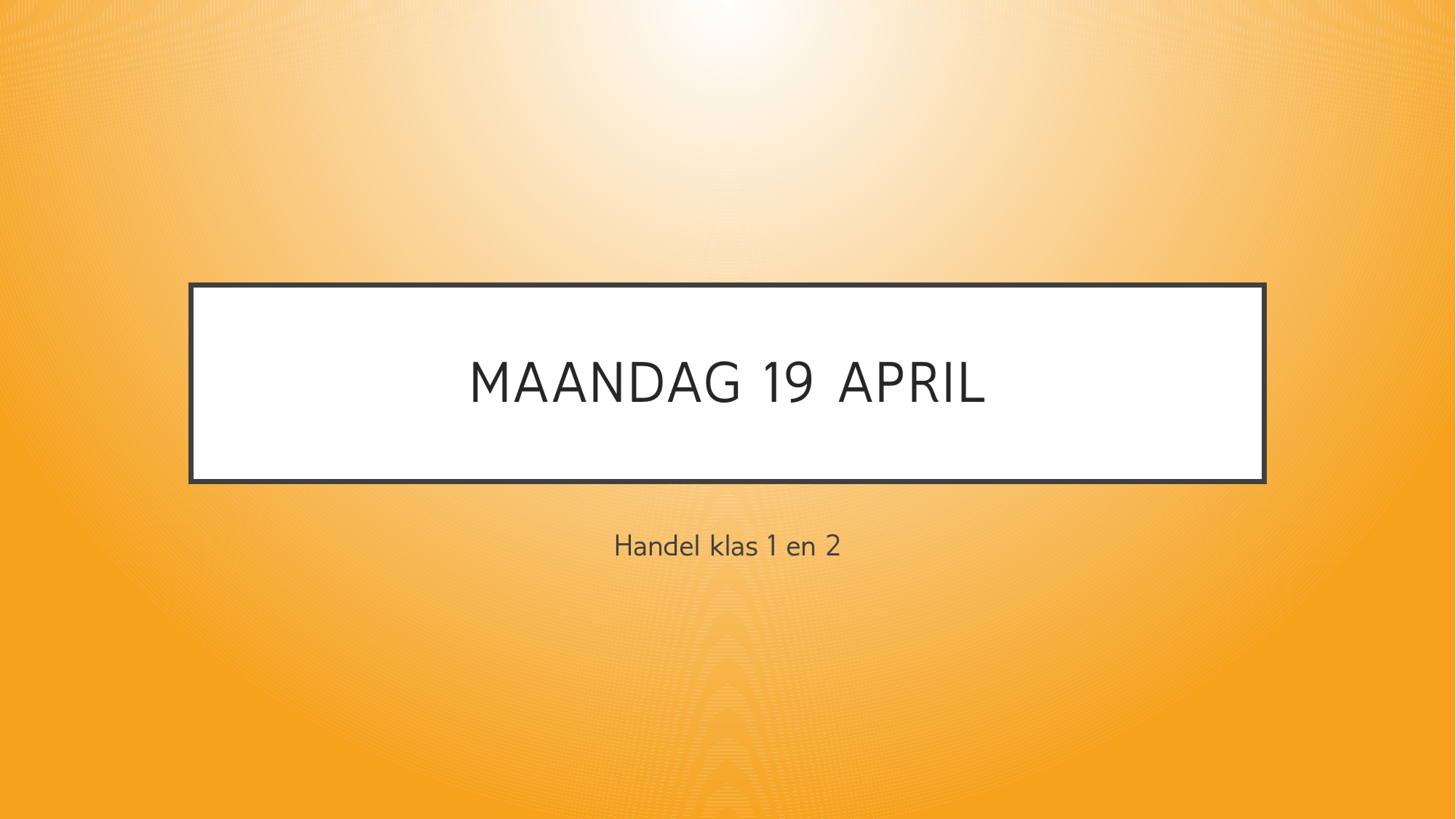

# Maandag 19 april
Handel klas 1 en 2